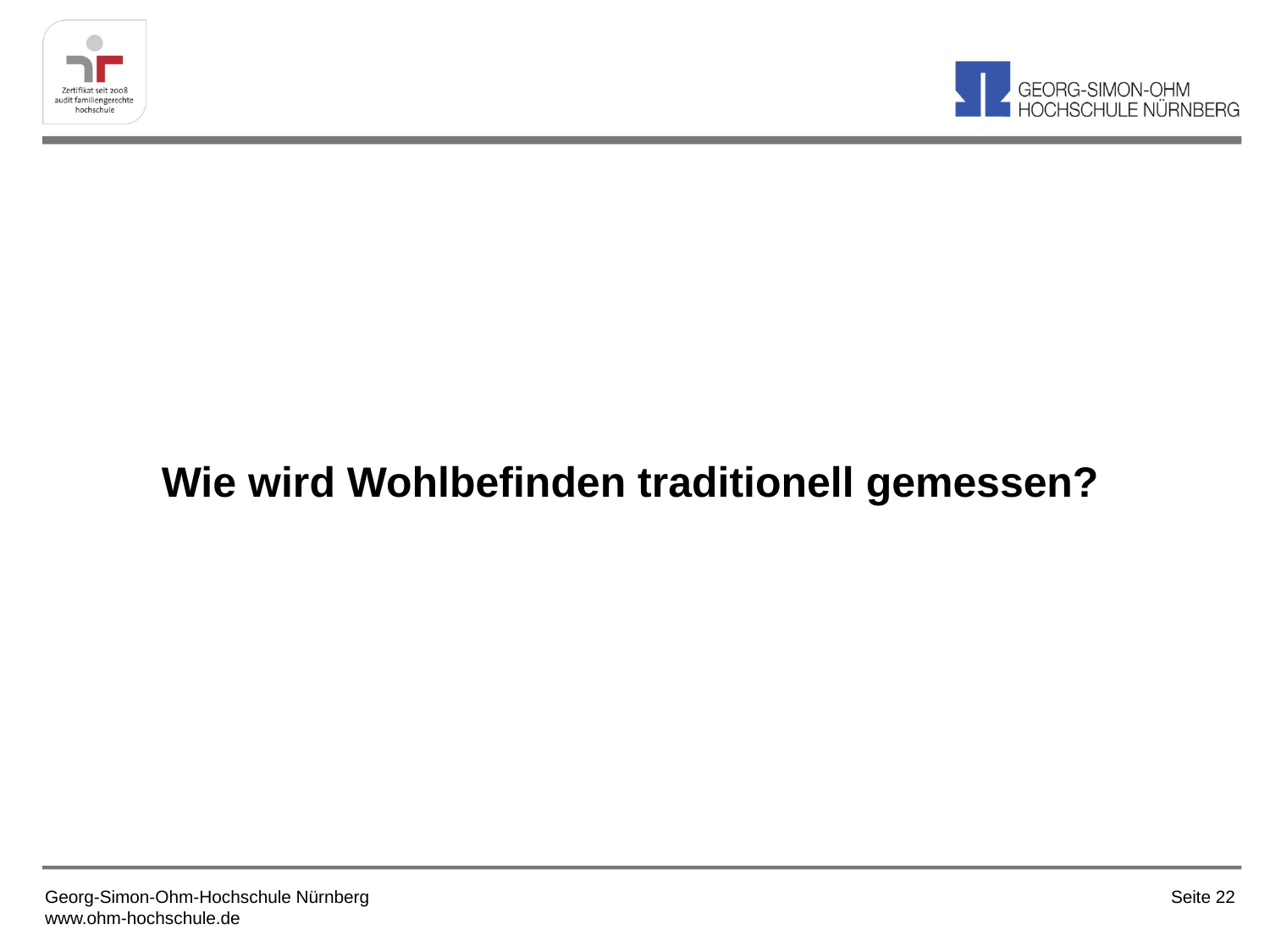

# Wie wird Wohlbefinden traditionell gemessen?
Georg-Simon-Ohm-Hochschule Nürnberg
www.ohm-hochschule.de
Seite 22